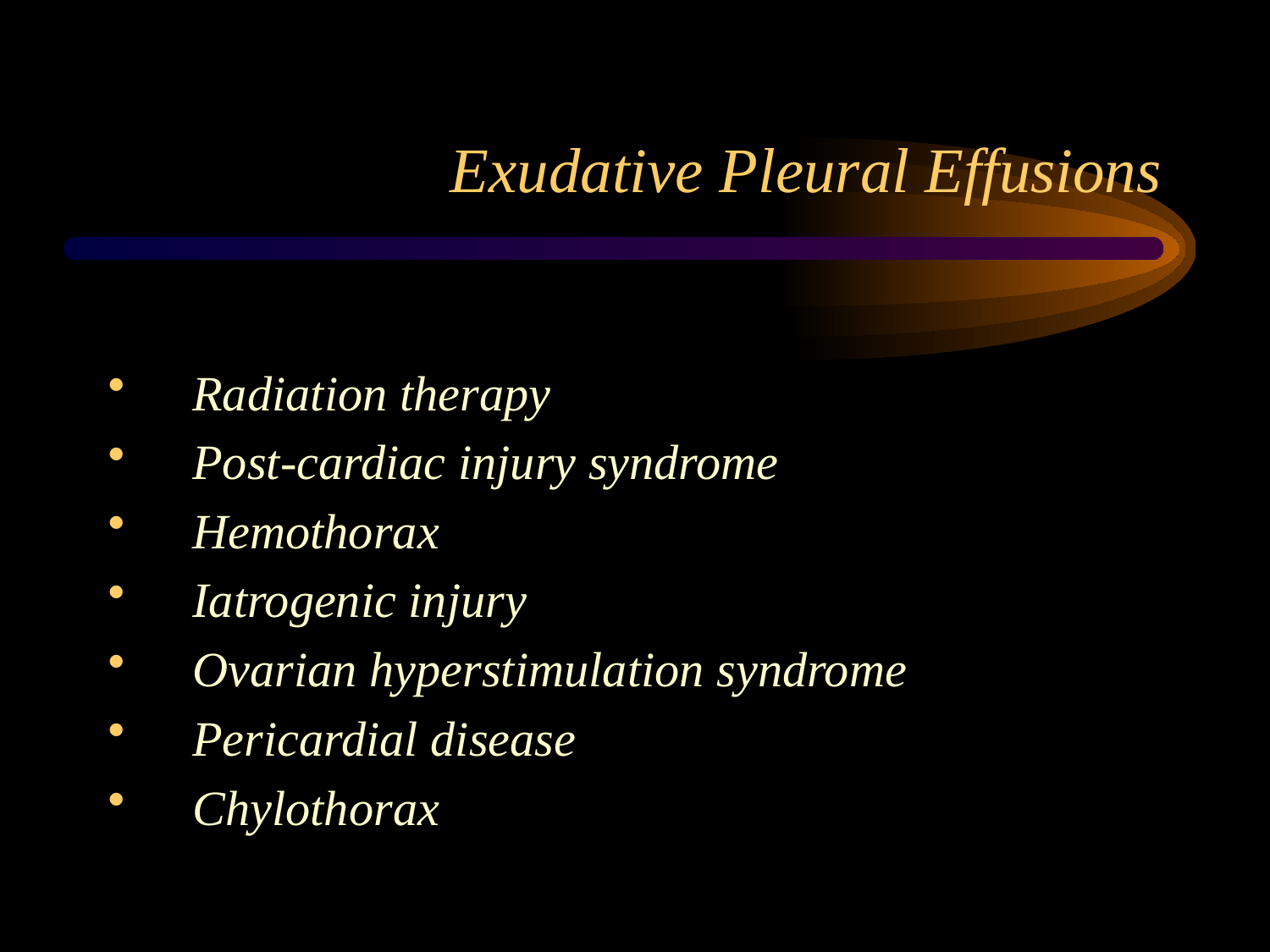

# Exudative Pleural Effusions

Radiation therapy
Post-cardiac injury syndrome
Hemothorax
Iatrogenic injury
Ovarian hyperstimulation syndrome
Pericardial disease
Chylothorax